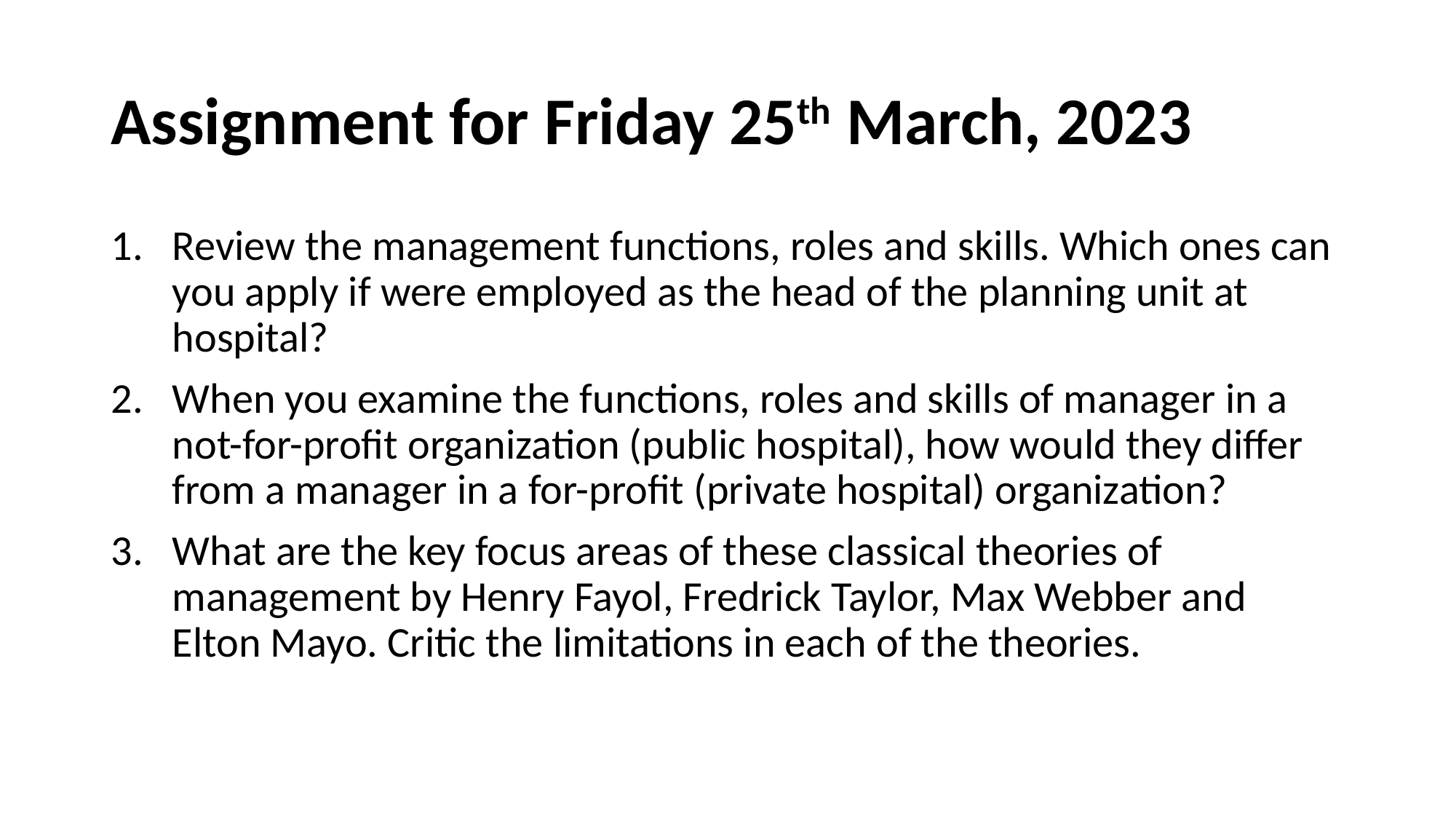

# Assignment for Friday 25th March, 2023
Review the management functions, roles and skills. Which ones can you apply if were employed as the head of the planning unit at hospital?
When you examine the functions, roles and skills of manager in a not-for-profit organization (public hospital), how would they differ from a manager in a for-profit (private hospital) organization?
What are the key focus areas of these classical theories of management by Henry Fayol, Fredrick Taylor, Max Webber and Elton Mayo. Critic the limitations in each of the theories.